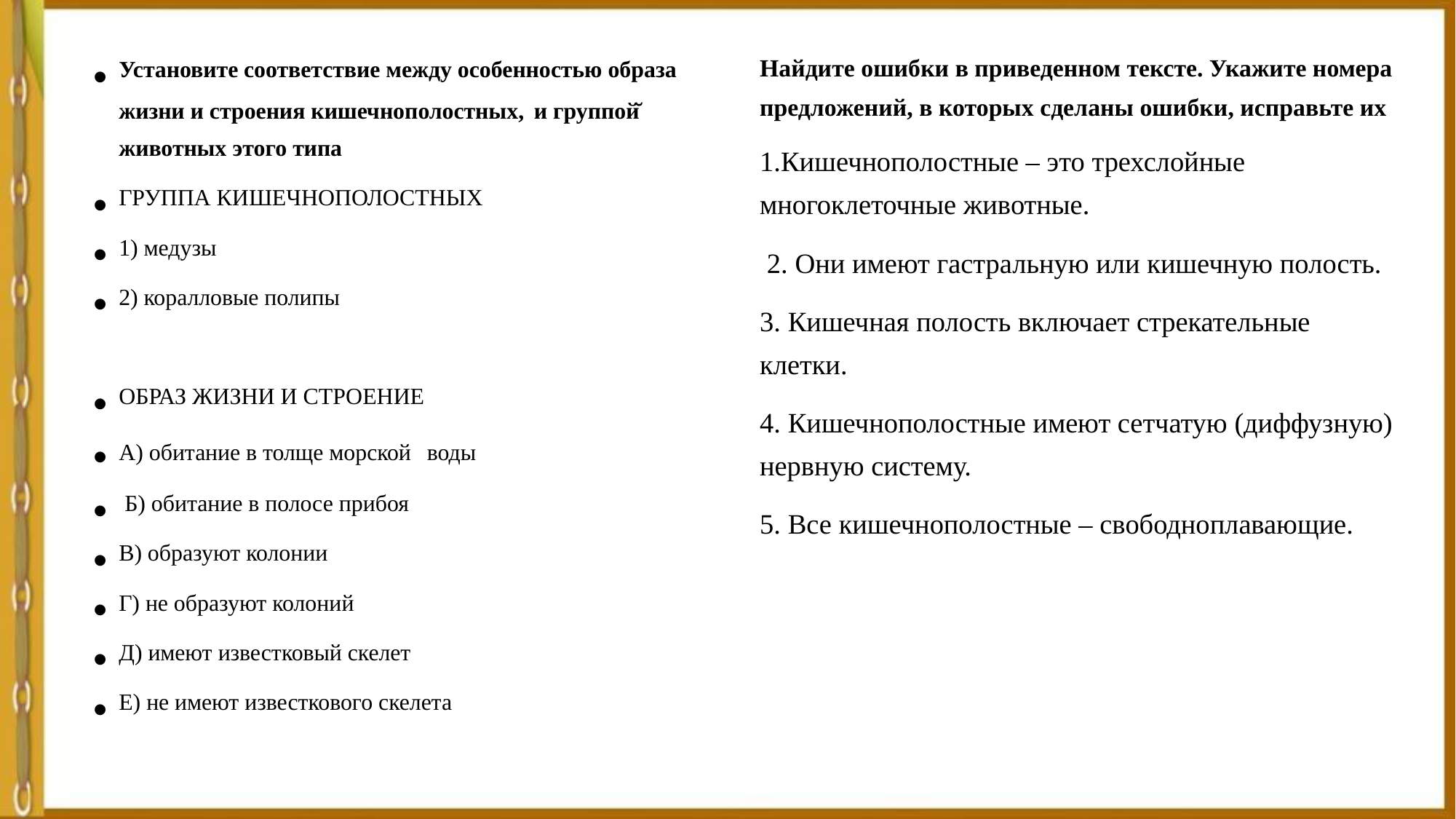

#
Найдите ошибки в приведенном тексте. Укажите номера предложений, в которых сделаны ошибки, исправьте их
1.Кишечнополостные – это трехслойные многоклеточные животные.
 2. Они имеют гастральную или кишечную полость.
3. Кишечная полость включает стрекательные клетки.
4. Кишечнополостные имеют сетчатую (диффузную) нервную систему.
5. Все кишечнополостные – свободноплавающие.

Установите соответствие между особенностью образа жизни и строения кишечнополостных, и группой̆ животных этого типа
ГРУППА КИШЕЧНОПОЛОСТНЫХ
1) медузы
2) коралловые полипы

ОБРАЗ ЖИЗНИ И СТРОЕНИЕ
А) обитание в толще морской  воды
 Б) обитание в полосе прибоя
В) образуют колонии
Г) не образуют колоний
Д) имеют известковый скелет
Е) не имеют известкового скелета